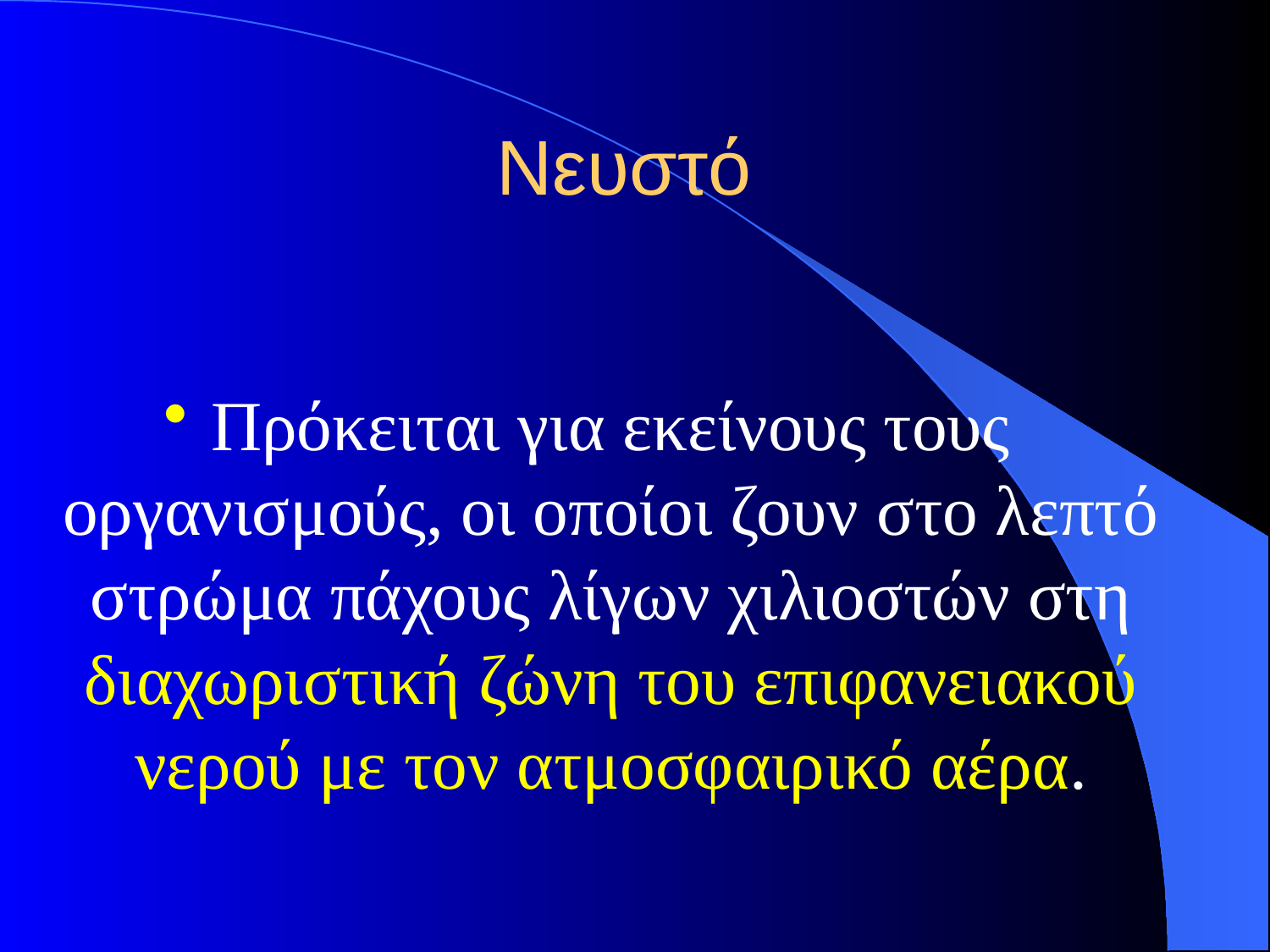

# Νευστό

Πρόκειται για εκείνους τους οργανισμούς, οι οποίοι ζουν στο λεπτό στρώμα πάχους λίγων χιλιοστών στη διαχωριστική ζώνη του επιφανειακού νερού με τον ατμοσφαιρικό αέρα.